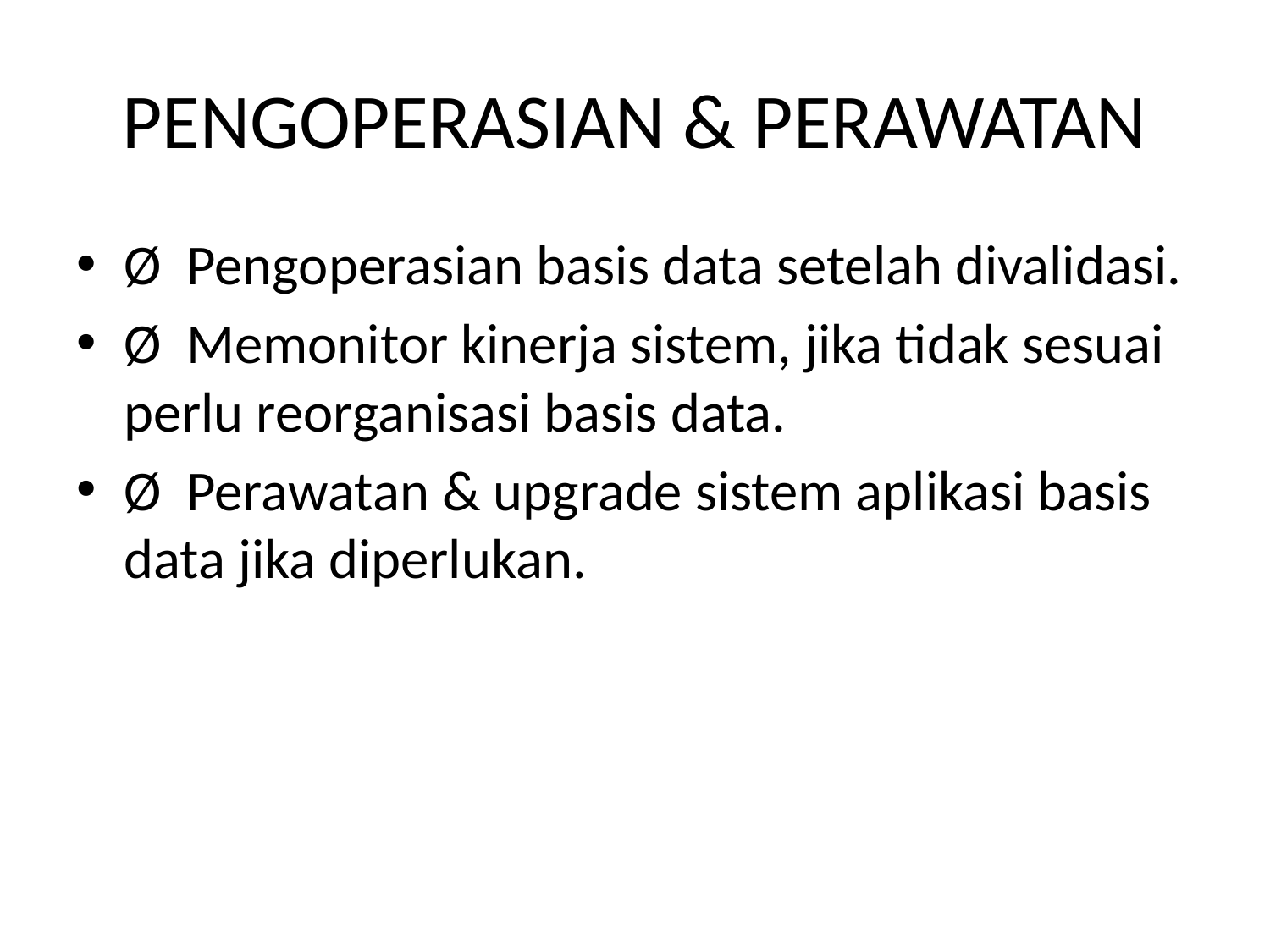

# PENGOPERASIAN & PERAWATAN
Ø  Pengoperasian basis data setelah divalidasi.
Ø  Memonitor kinerja sistem, jika tidak sesuai perlu reorganisasi basis data.
Ø  Perawatan & upgrade sistem aplikasi basis data jika diperlukan.